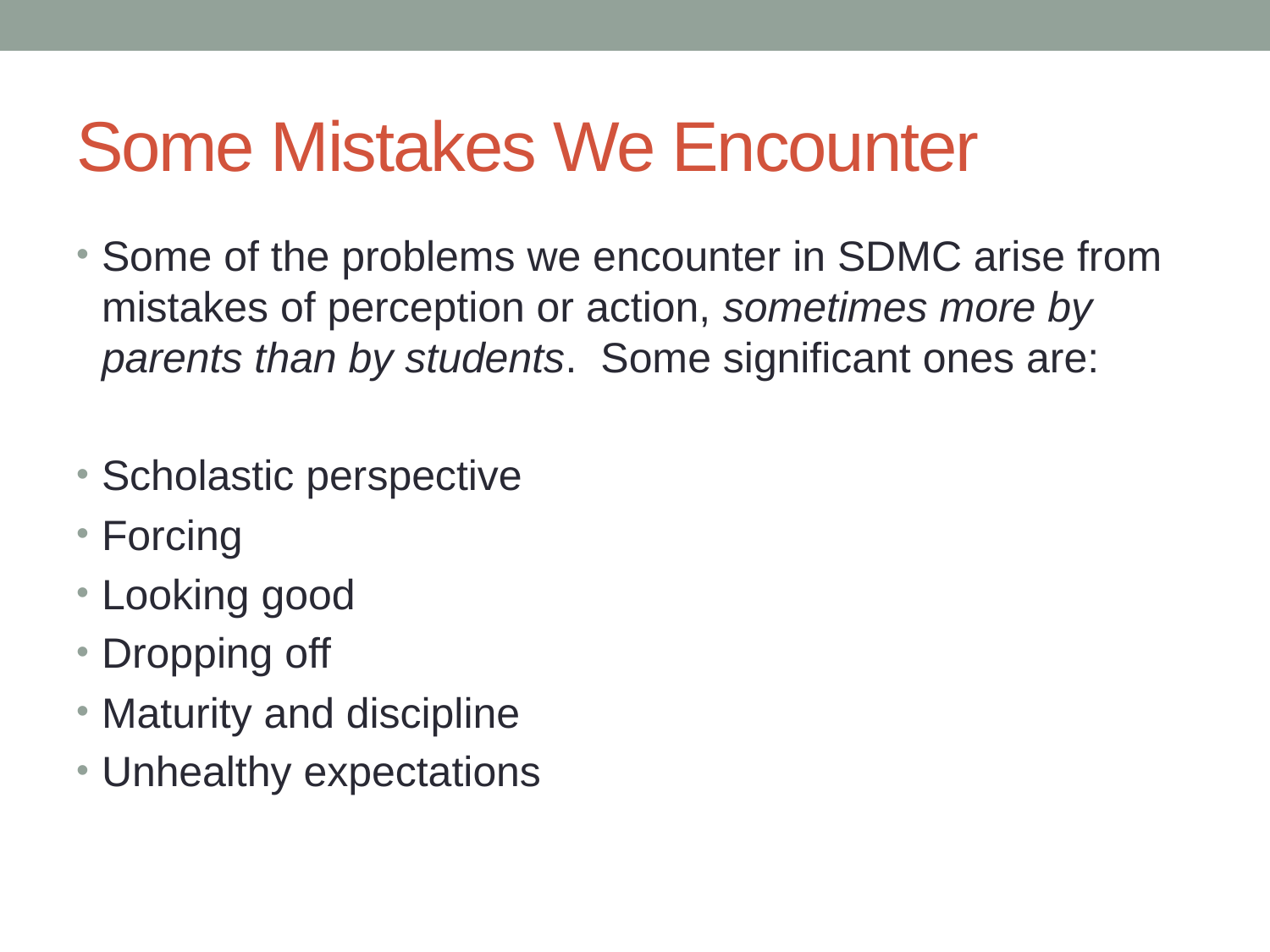

# Some Mistakes We Encounter
Some of the problems we encounter in SDMC arise from mistakes of perception or action, sometimes more by parents than by students.  Some significant ones are:

Scholastic perspective
Forcing
Looking good
Dropping off
Maturity and discipline
Unhealthy expectations